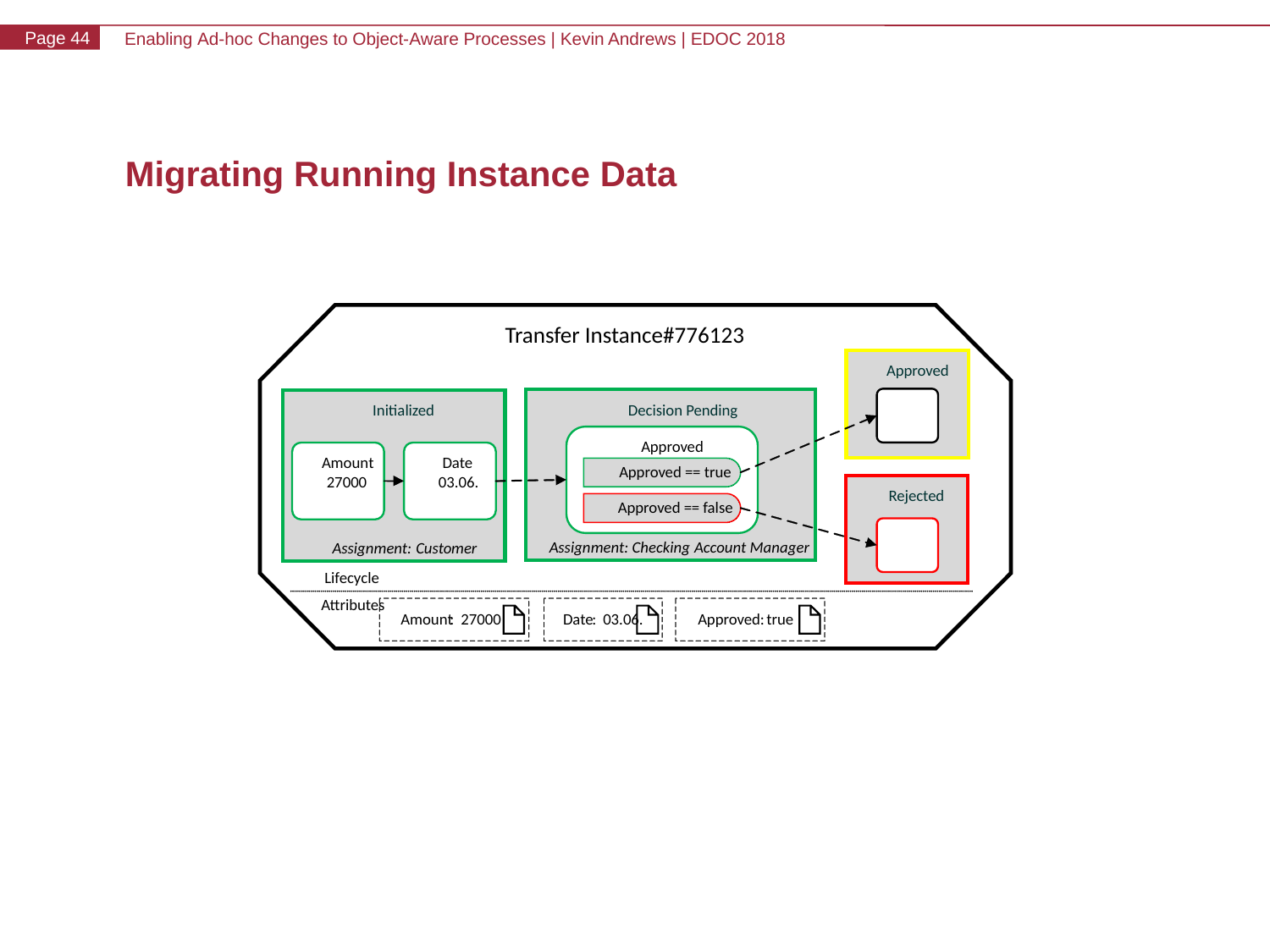

# Migrating Running Instance Data

Transfer Instance#776123

Approved

Decision Pending
Initialized

Approved

Amount
Date

Approved == true
27000
03.06.

Rejected

Approved == false

Assignment: Checking

Account Manager

Assignment:
Customer
Lifecycle

Attributes

Amount
:
27000
Date
:
03.06.
Approved:
true